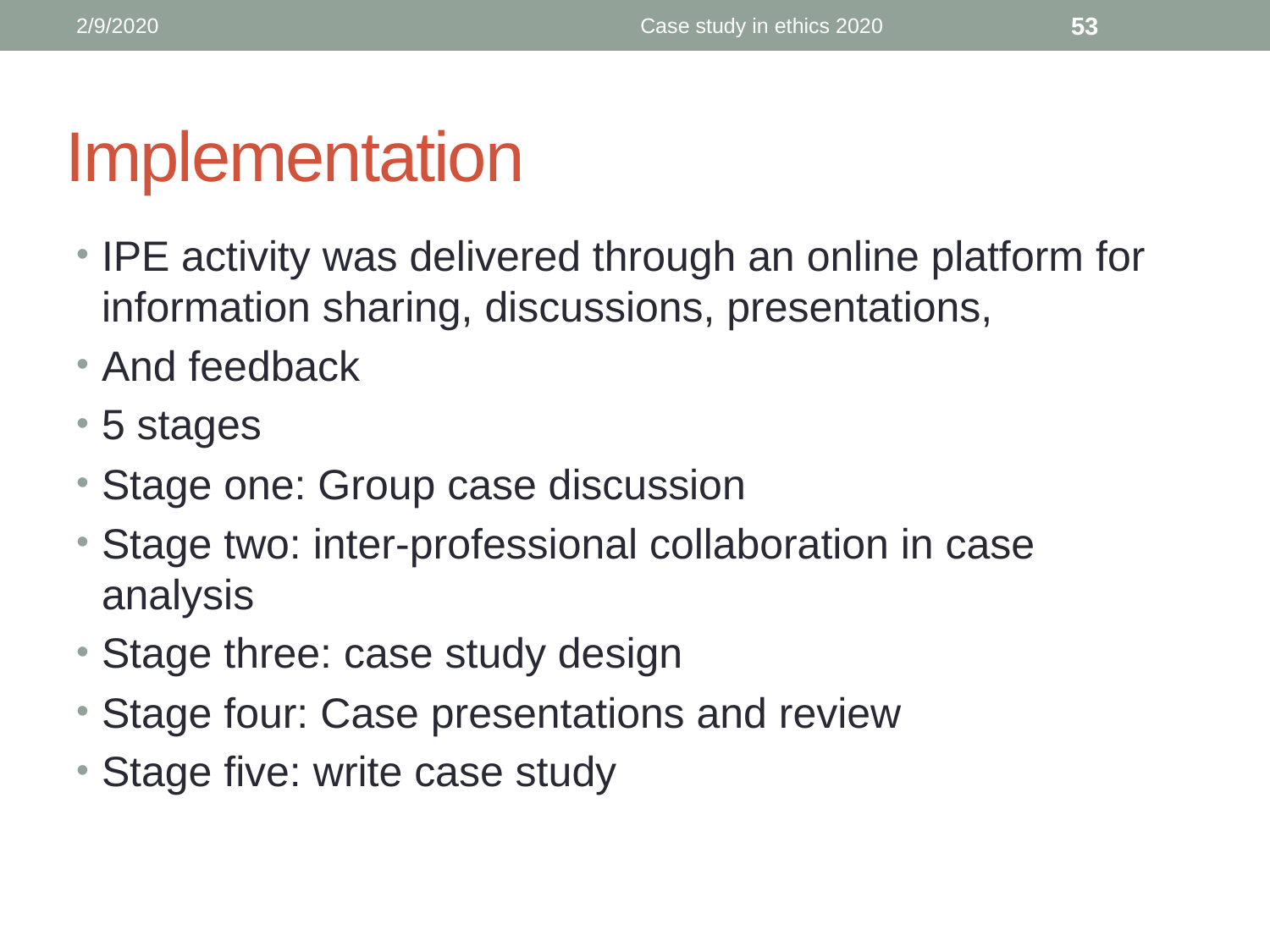

2/9/2020
Case study in ethics 2020
53
# Implementation
IPE activity was delivered through an online platform for information sharing, discussions, presentations,
And feedback
5 stages
Stage one: Group case discussion
Stage two: inter-professional collaboration in case analysis
Stage three: case study design
Stage four: Case presentations and review
Stage five: write case study